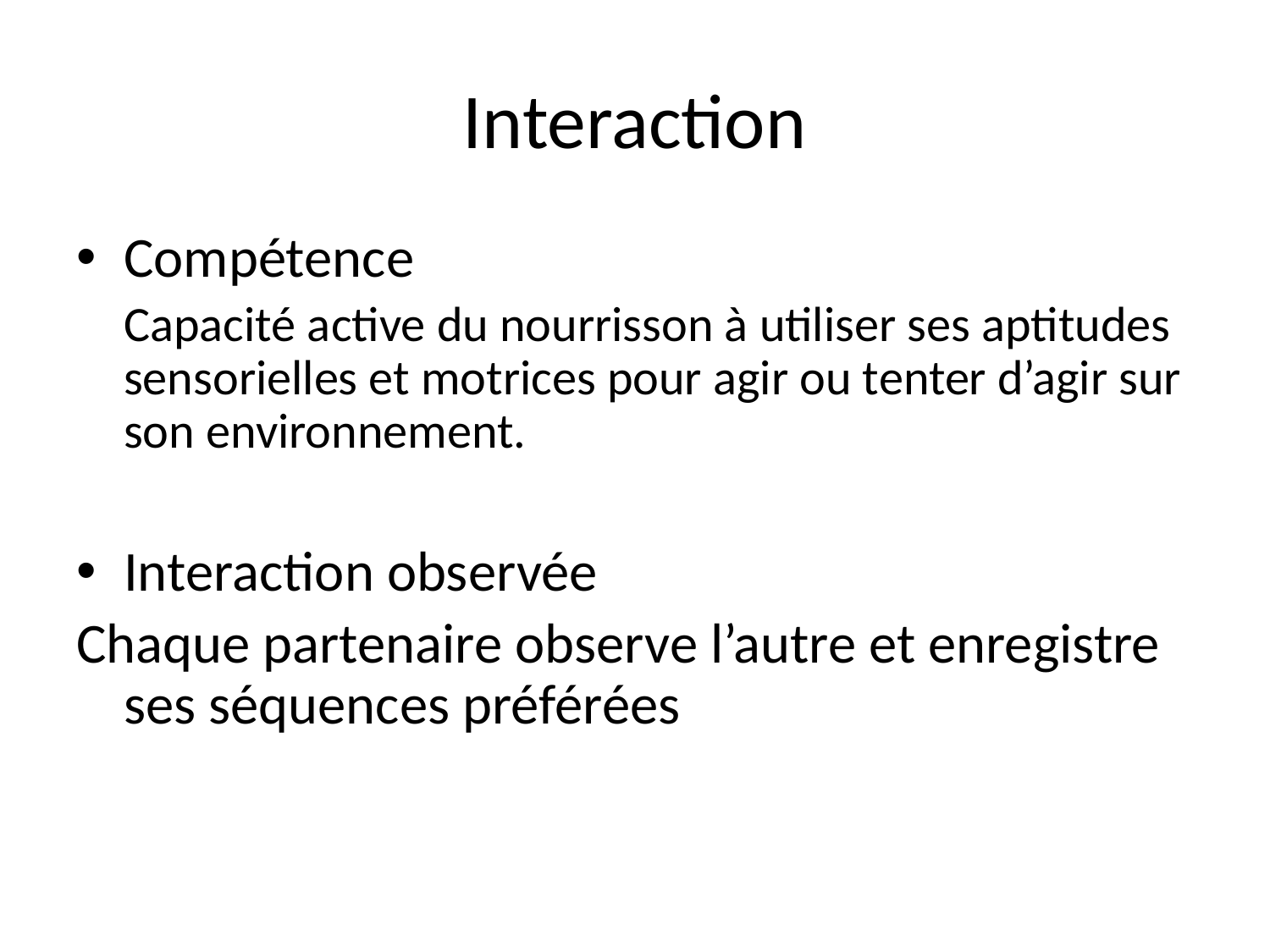

# Interaction
Compétence
	Capacité active du nourrisson à utiliser ses aptitudes sensorielles et motrices pour agir ou tenter d’agir sur son environnement.

Interaction observée
Chaque partenaire observe l’autre et enregistre ses séquences préférées